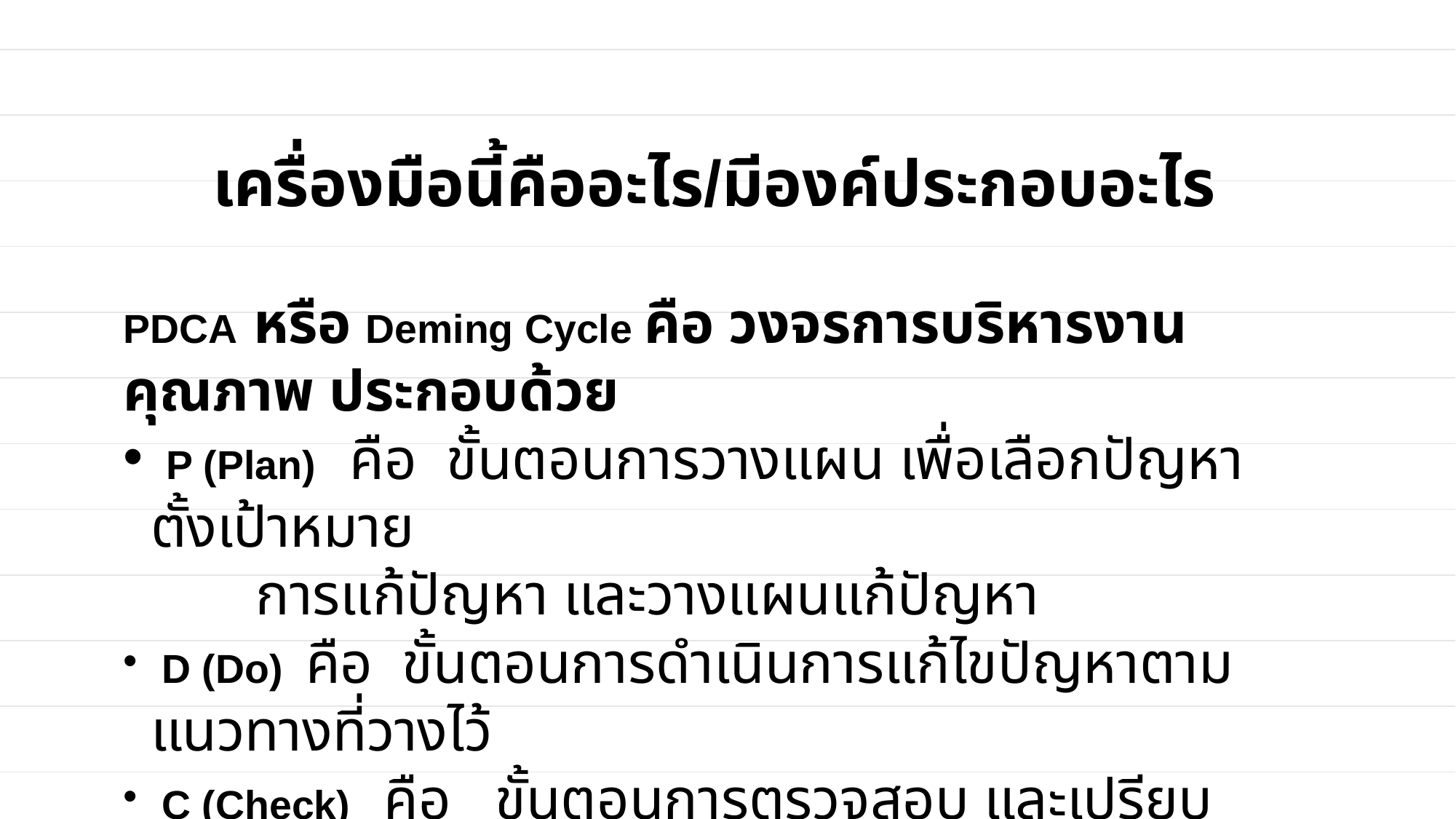

# เครื่องมือนี้คืออะไร/มีองค์ประกอบอะไร
PDCA หรือ Deming Cycle คือ วงจรการบริหารงานคุณภาพ ประกอบด้วย
 P (Plan)   คือ  ขั้นตอนการวางแผน เพื่อเลือกปัญหา ตั้งเป้าหมาย
         การแก้ปัญหา และวางแผนแก้ปัญหา
 D (Do)  คือ  ขั้นตอนการดำเนินการแก้ไขปัญหาตามแนวทางที่วางไว้
 C (Check)   คือ   ขั้นตอนการตรวจสอบ และเปรียบเทียบผล
 A (Action)   คือ    การกำหนดเป็นมาตรฐานและปรับปรุงให้ดียิ่งขึ้น